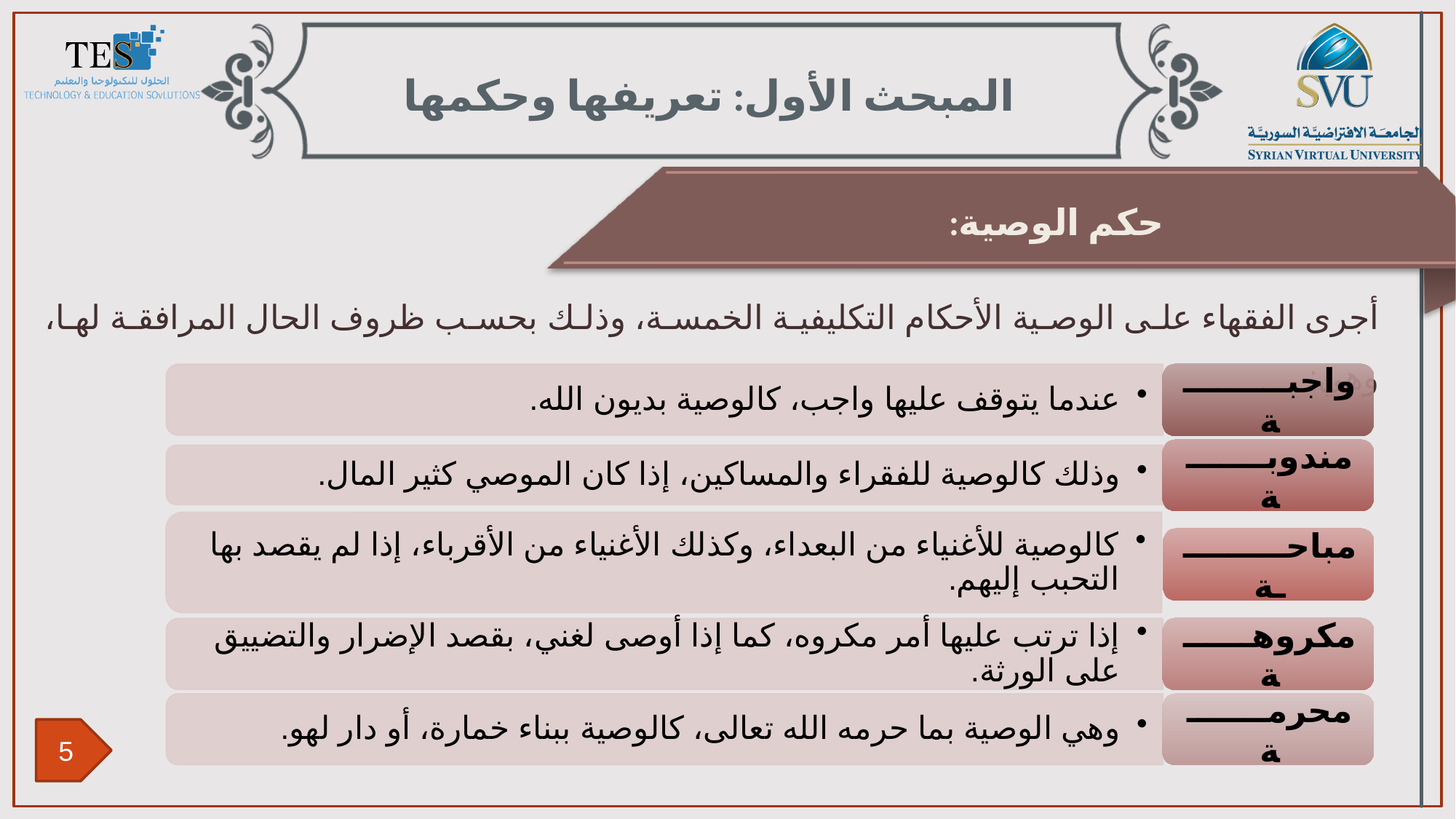

المبحث الأول: تعريفها وحكمها
حكم الوصية:
أجرى الفقهاء على الوصية الأحكام التكليفية الخمسة، وذلك بحسب ظروف الحال المرافقة لها، وهي:

عندما يتوقف عليها واجب، كالوصية بديون الله.
واجبـــــــــة
وذلك كالوصية للفقراء والمساكين، إذا كان الموصي كثير المال.
مندوبـــــــة
كالوصية للأغنياء من البعداء، وكذلك الأغنياء من الأقرباء، إذا لم يقصد بها التحبب إليهم.
مباحــــــــــة
إذا ترتب عليها أمر مكروه، كما إذا أوصى لغني، بقصد الإضرار والتضييق على الورثة.
مكروهــــــة
وهي الوصية بما حرمه الله تعالى، كالوصية ببناء خمارة، أو دار لهو.
محرمـــــــة